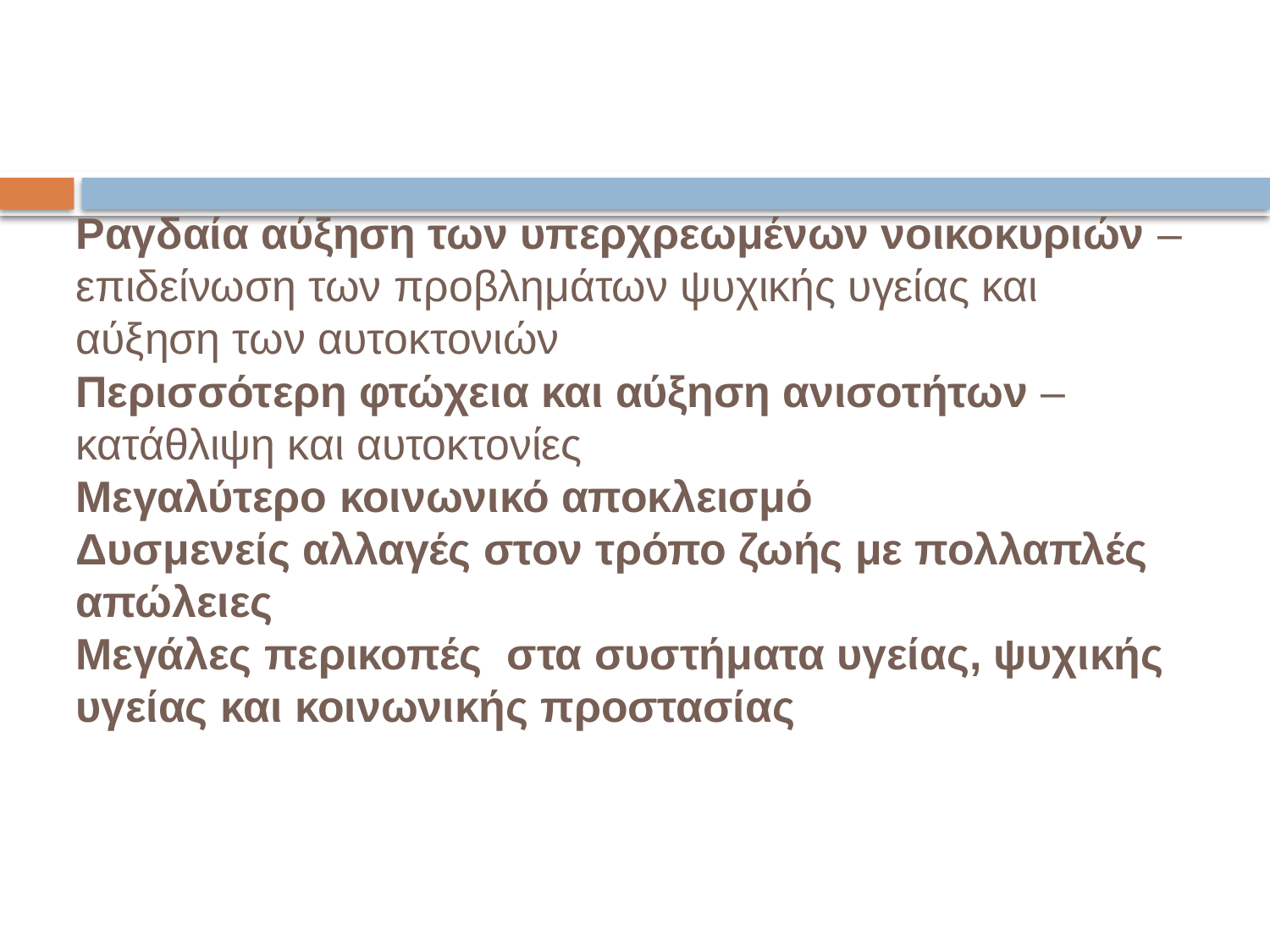

# Ραγδαία αύξηση των υπερχρεωμένων νοικοκυριών – επιδείνωση των προβλημάτων ψυχικής υγείας και αύξηση των αυτοκτονιών Περισσότερη φτώχεια και αύξηση ανισοτήτων – κατάθλιψη και αυτοκτονίες Μεγαλύτερο κοινωνικό αποκλεισμό Δυσμενείς αλλαγές στον τρόπο ζωής με πολλαπλές απώλειες Μεγάλες περικοπές  στα συστήματα υγείας, ψυχικής υγείας και κοινωνικής προστασίας